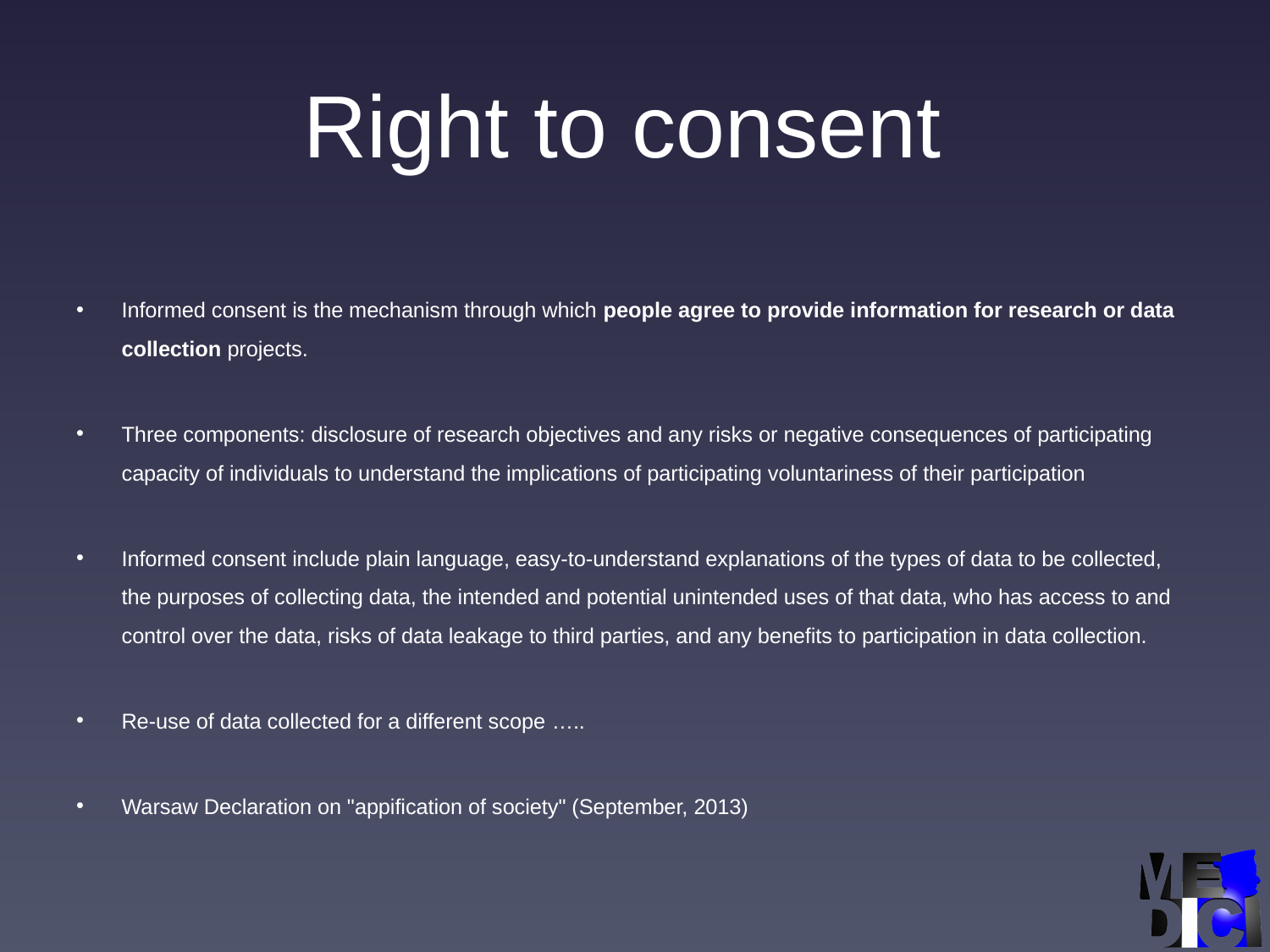

# Right to consent

Informed consent is the mechanism through which people agree to provide information for research or data collection projects.

Three components: disclosure of research objectives and any risks or negative consequences of participating capacity of individuals to understand the implications of participating voluntariness of their participation

Informed consent include plain language, easy-to-understand explanations of the types of data to be collected, the purposes of collecting data, the intended and potential unintended uses of that data, who has access to and control over the data, risks of data leakage to third parties, and any benefits to participation in data collection.

Re-use of data collected for a different scope …..

Warsaw Declaration on "appification of society" (September, 2013)